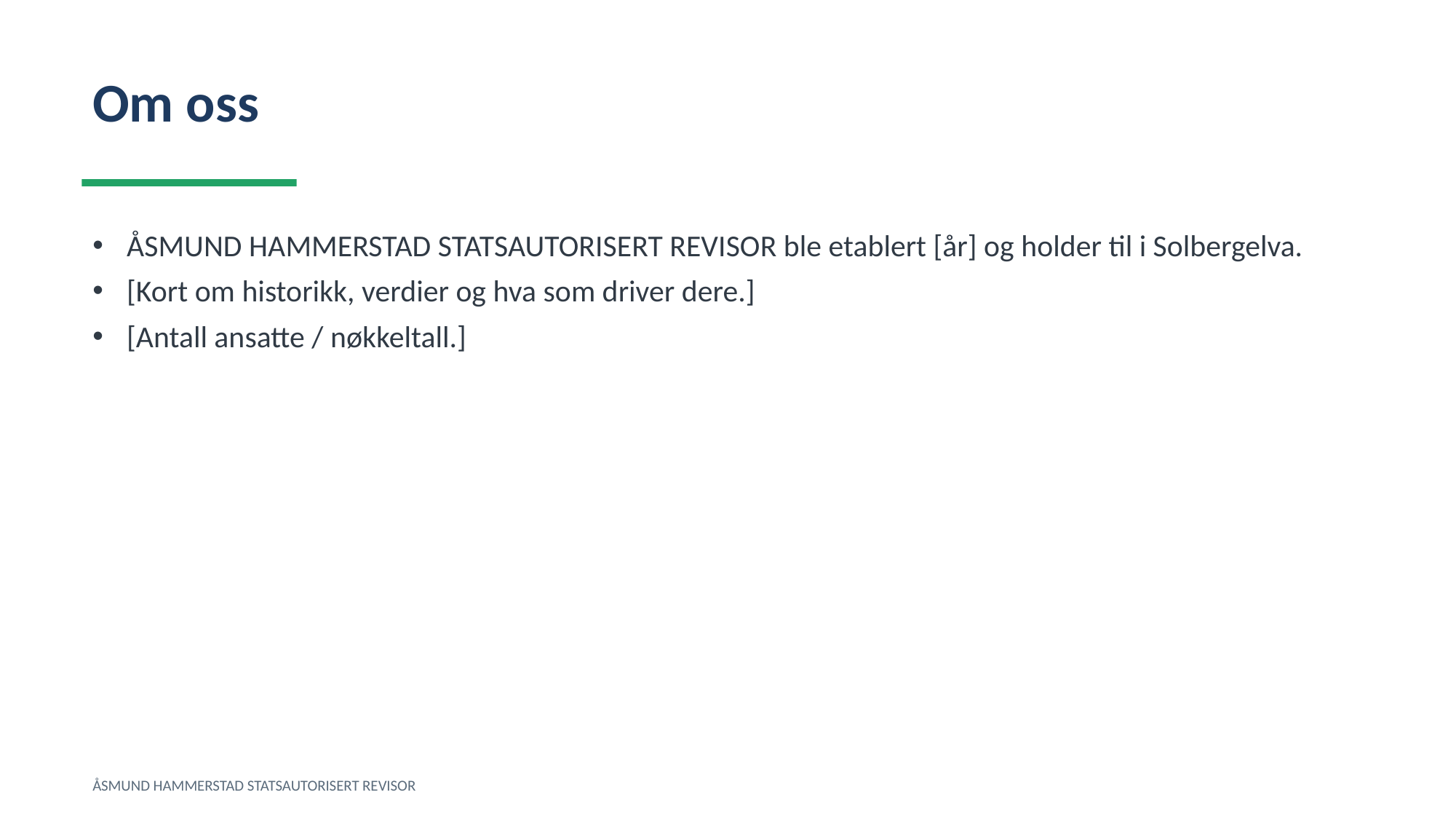

Om oss

ÅSMUND HAMMERSTAD STATSAUTORISERT REVISOR ble etablert [år] og holder til i Solbergelva.
[Kort om historikk, verdier og hva som driver dere.]
[Antall ansatte / nøkkeltall.]
ÅSMUND HAMMERSTAD STATSAUTORISERT REVISOR